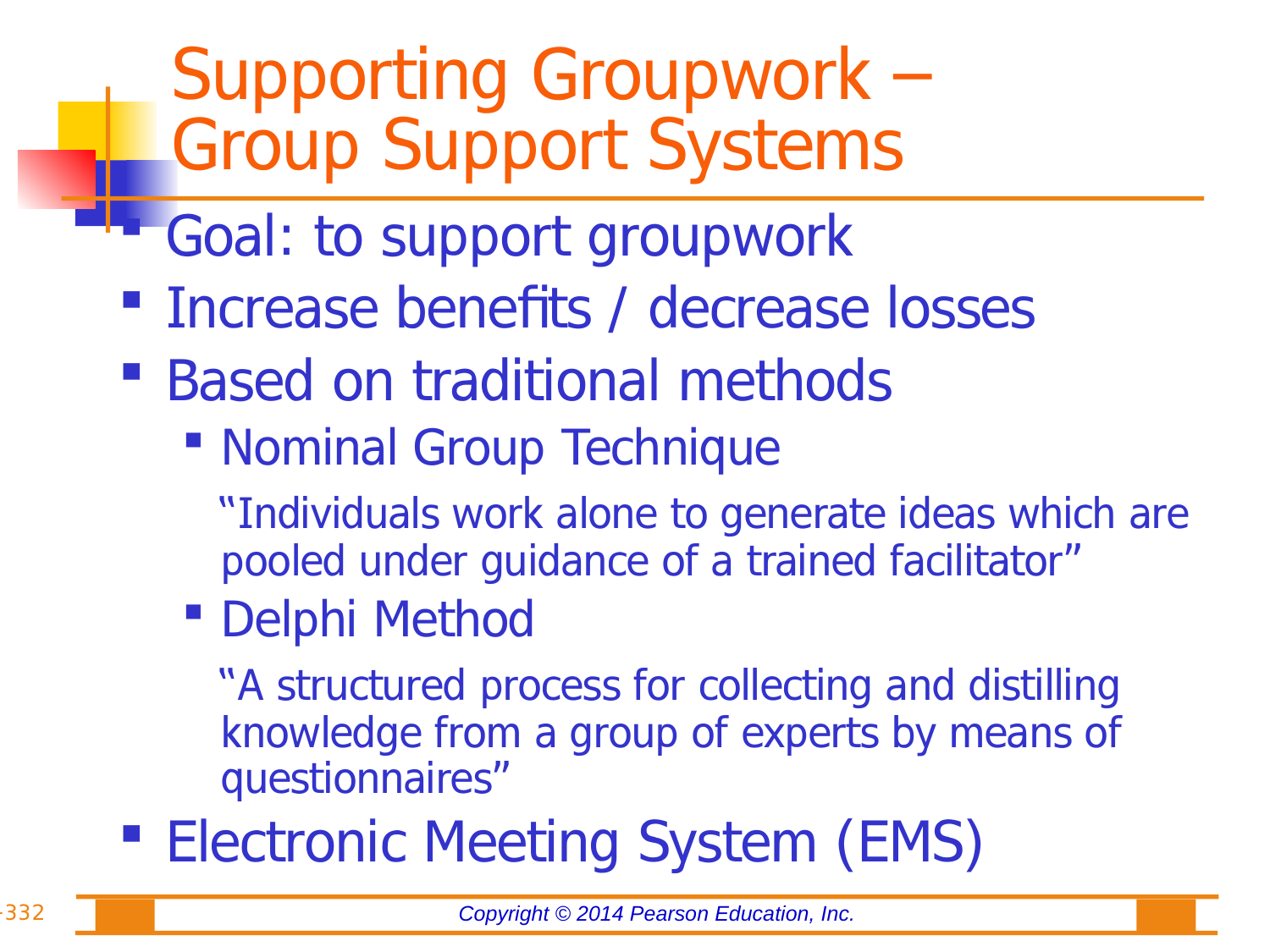

# Supporting Groupwork – Group Support Systems
Goal: to support groupwork
Increase benefits / decrease losses
Based on traditional methods
Nominal Group Technique
	“Individuals work alone to generate ideas which are pooled under guidance of a trained facilitator”
Delphi Method
	“A structured process for collecting and distilling knowledge from a group of experts by means of questionnaires”
Electronic Meeting System (EMS)